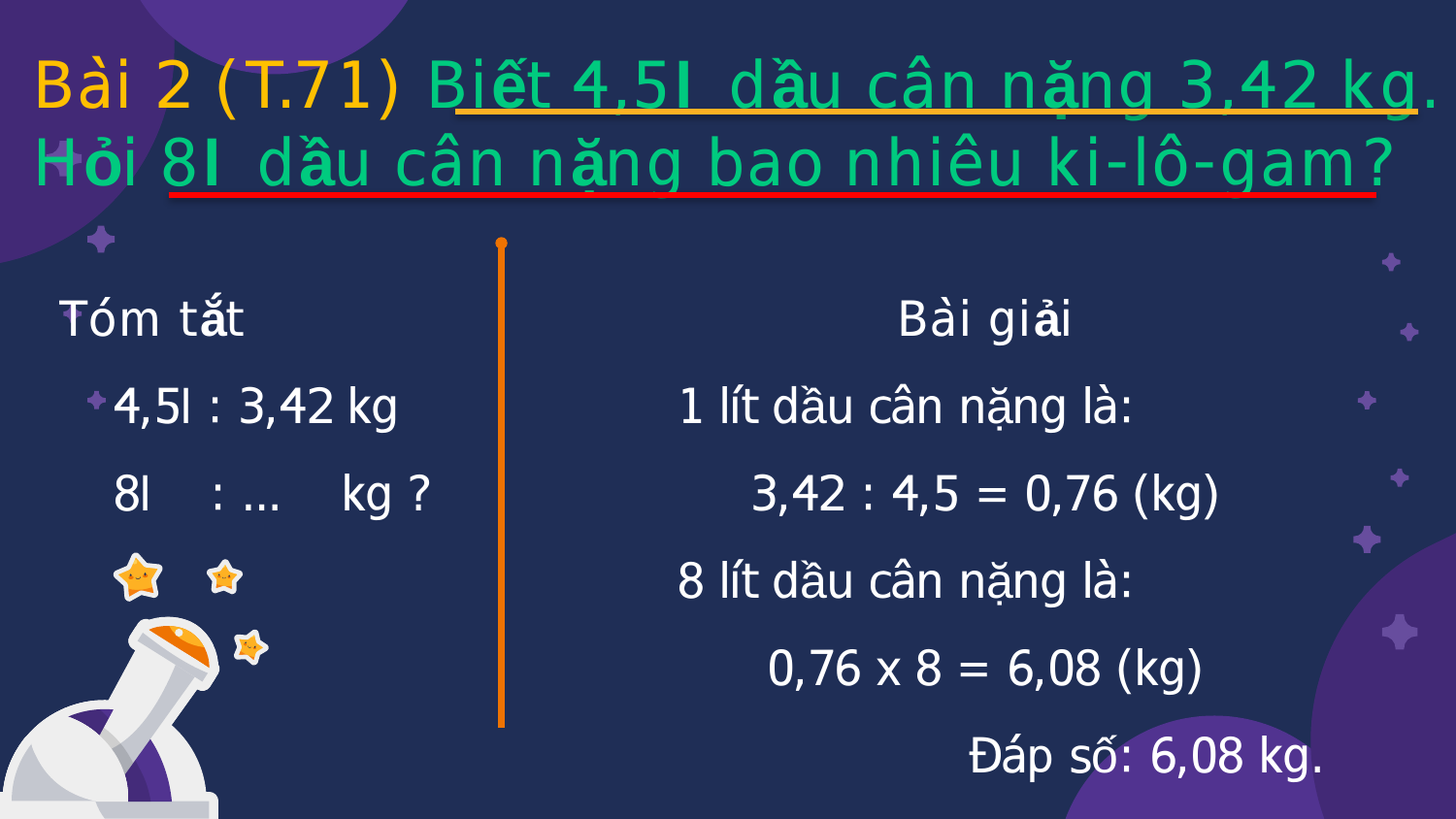

# Bài 2 (T.71) Biết 4,5l  dầu cân nặng 3,42 kg. Hỏi 8l  dầu cân nặng bao nhiêu ki-lô-gam?
Tóm tắt
4,5l : 3,42 kg
8l    : …    kg ?
Bài giải
	1 lít dầu cân nặng là:
3,42 : 4,5 = 0,76 (kg)
	8 lít dầu cân nặng là:
0,76 x 8 = 6,08 (kg)
			Đáp số: 6,08 kg.